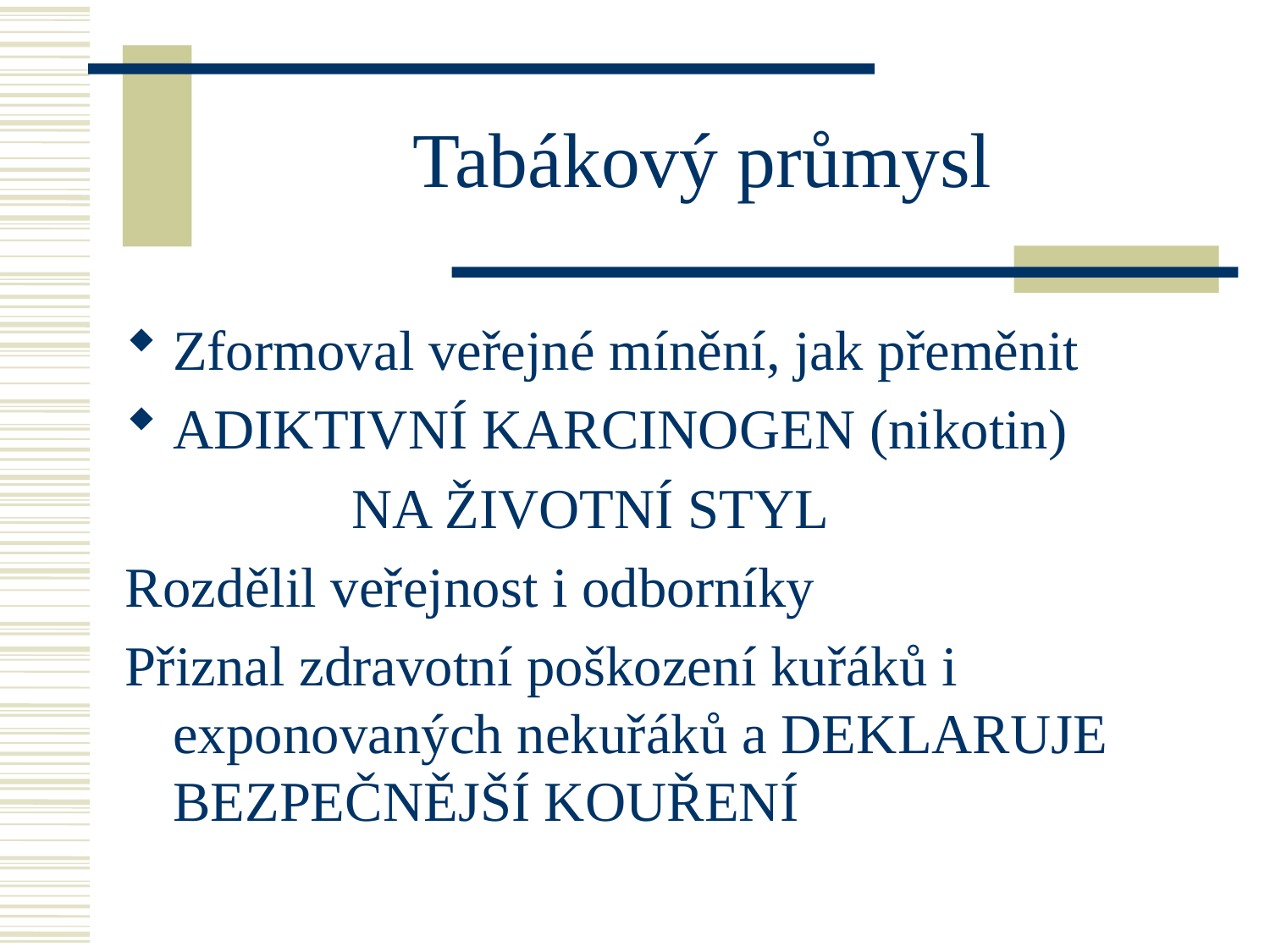

# Tabákový průmysl
Zformoval veřejné mínění, jak přeměnit
ADIKTIVNÍ KARCINOGEN (nikotin)
                NA ŽIVOTNÍ STYL
Rozdělil veřejnost i odborníky
Přiznal zdravotní poškození kuřáků i exponovaných nekuřáků a DEKLARUJE BEZPEČNĚJŠÍ KOUŘENÍ